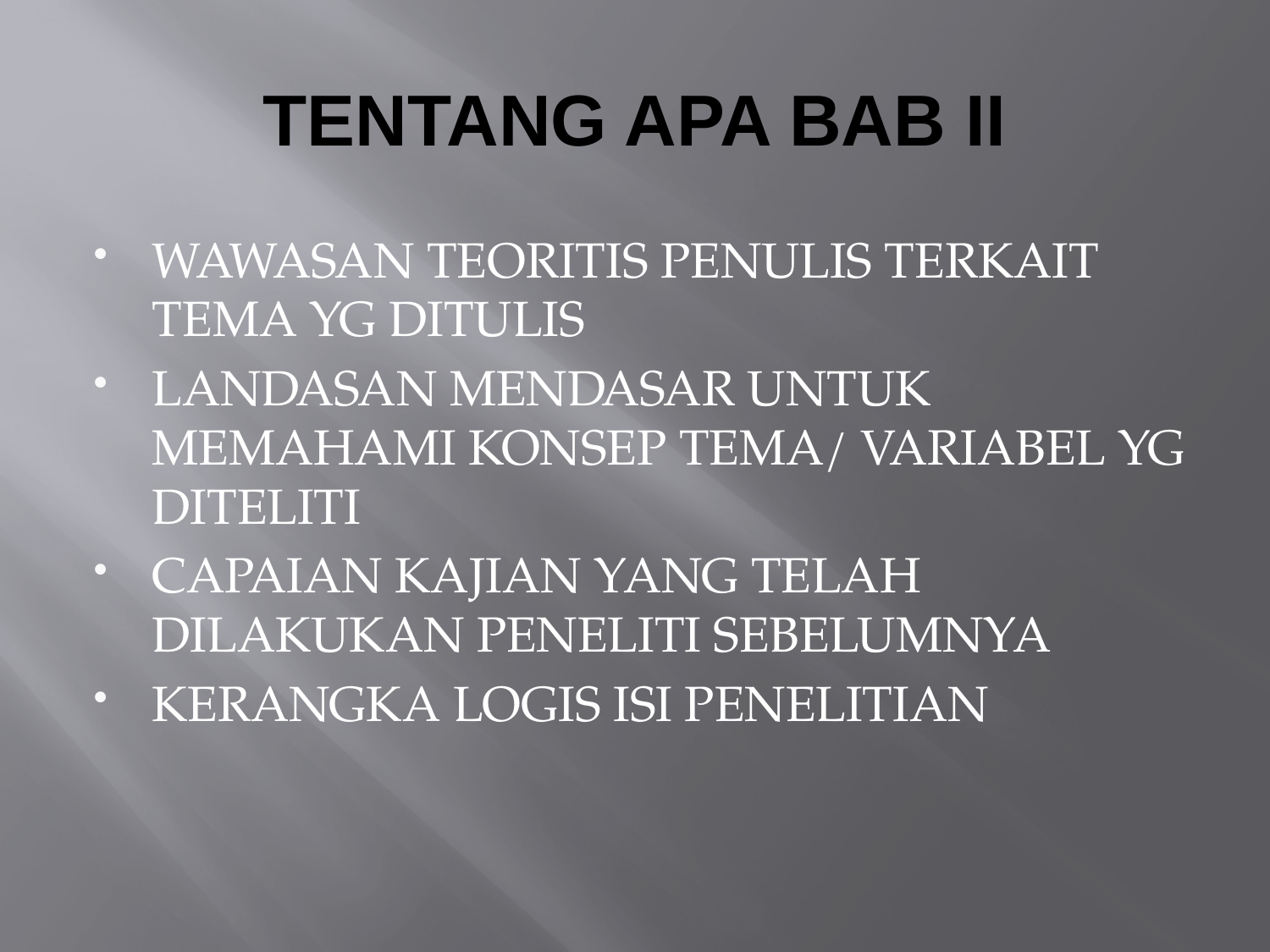

# TENTANG APA BAB II
WAWASAN TEORITIS PENULIS TERKAIT TEMA YG DITULIS
LANDASAN MENDASAR UNTUK MEMAHAMI KONSEP TEMA/ VARIABEL YG DITELITI
CAPAIAN KAJIAN YANG TELAH DILAKUKAN PENELITI SEBELUMNYA
KERANGKA LOGIS ISI PENELITIAN